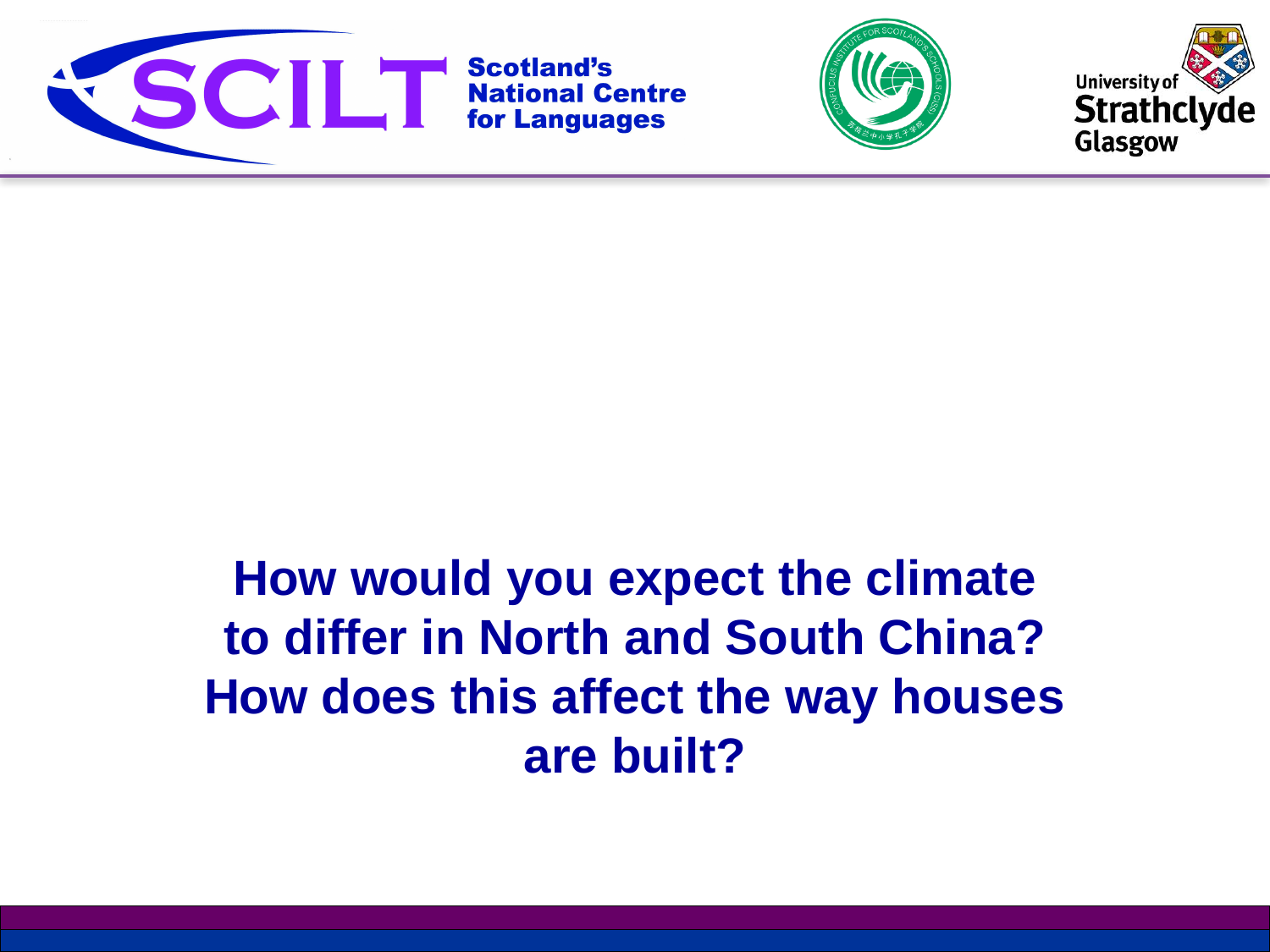

#
How would you expect the climate to differ in North and South China? How does this affect the way houses are built?